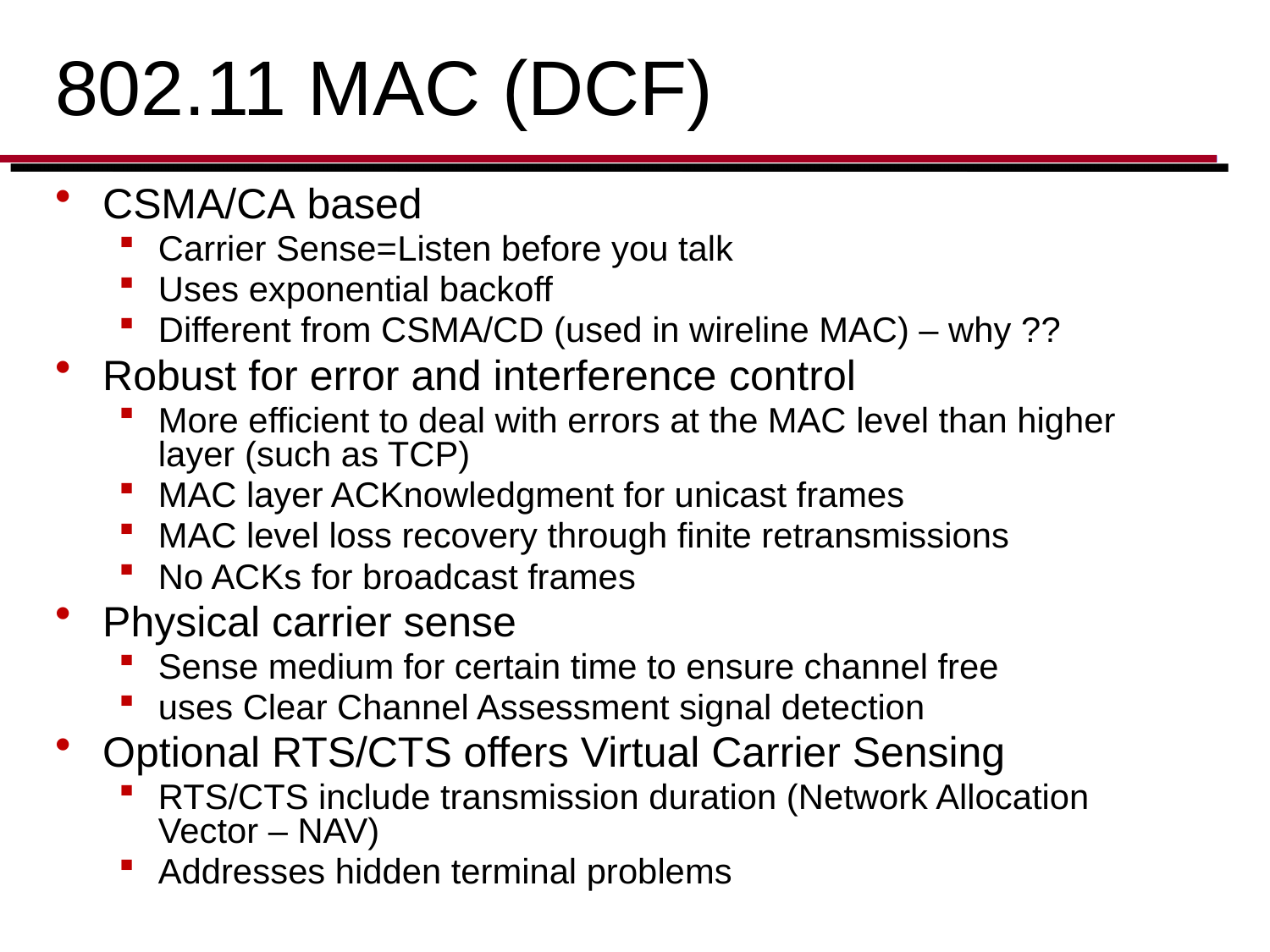

# 802.11 MAC (DCF)
CSMA/CA based
Carrier Sense=Listen before you talk
Uses exponential backoff
Different from CSMA/CD (used in wireline MAC) – why ??
Robust for error and interference control
More efficient to deal with errors at the MAC level than higher layer (such as TCP)
MAC layer ACKnowledgment for unicast frames
MAC level loss recovery through finite retransmissions
No ACKs for broadcast frames
Physical carrier sense
Sense medium for certain time to ensure channel free
uses Clear Channel Assessment signal detection
Optional RTS/CTS offers Virtual Carrier Sensing
RTS/CTS include transmission duration (Network Allocation Vector – NAV)
Addresses hidden terminal problems